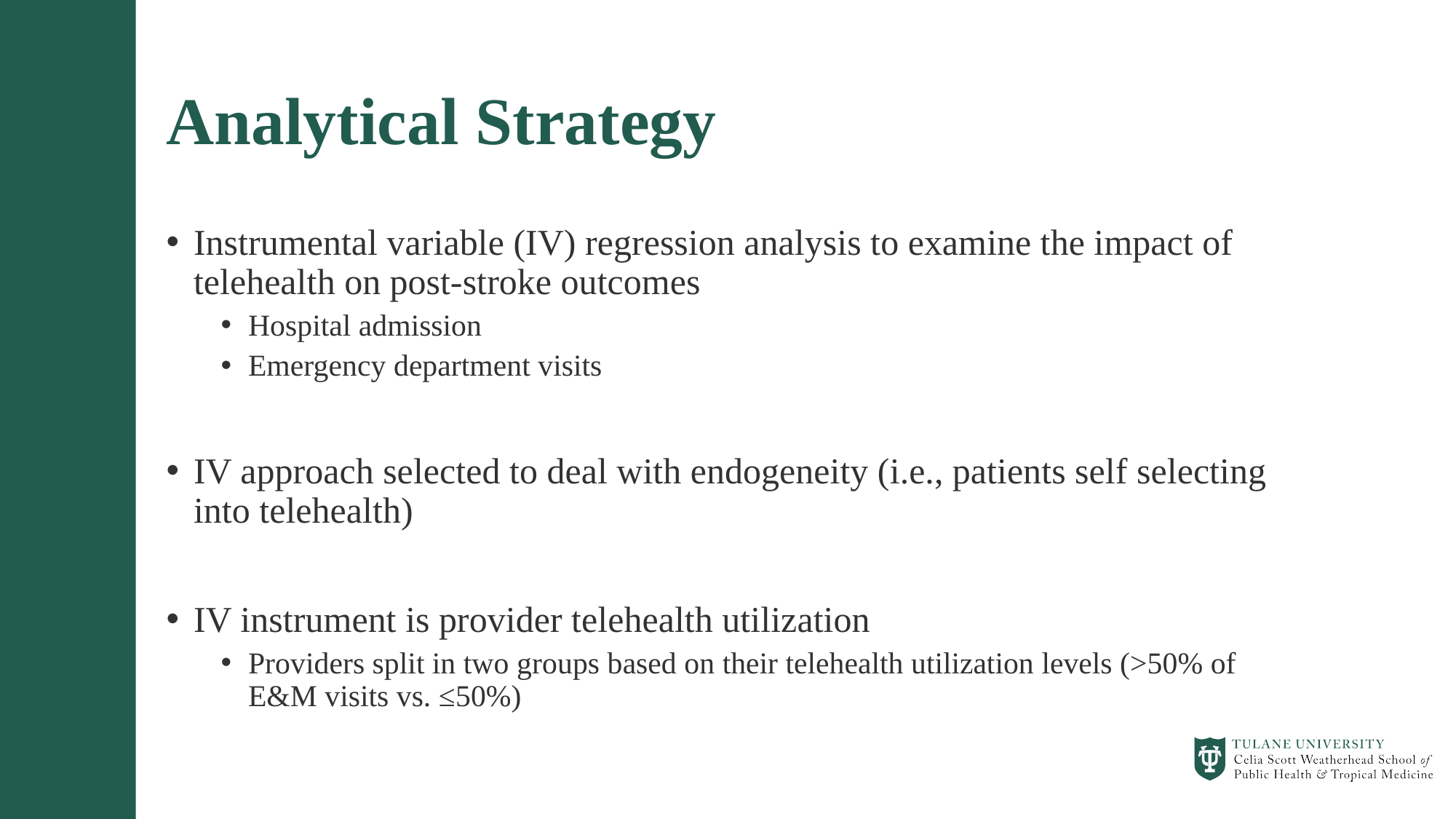

# Analytical Strategy
Instrumental variable (IV) regression analysis to examine the impact of telehealth on post-stroke outcomes
Hospital admission
Emergency department visits

IV approach selected to deal with endogeneity (i.e., patients self selecting into telehealth)

IV instrument is provider telehealth utilization
Providers split in two groups based on their telehealth utilization levels (>50% of E&M visits vs. ≤50%)